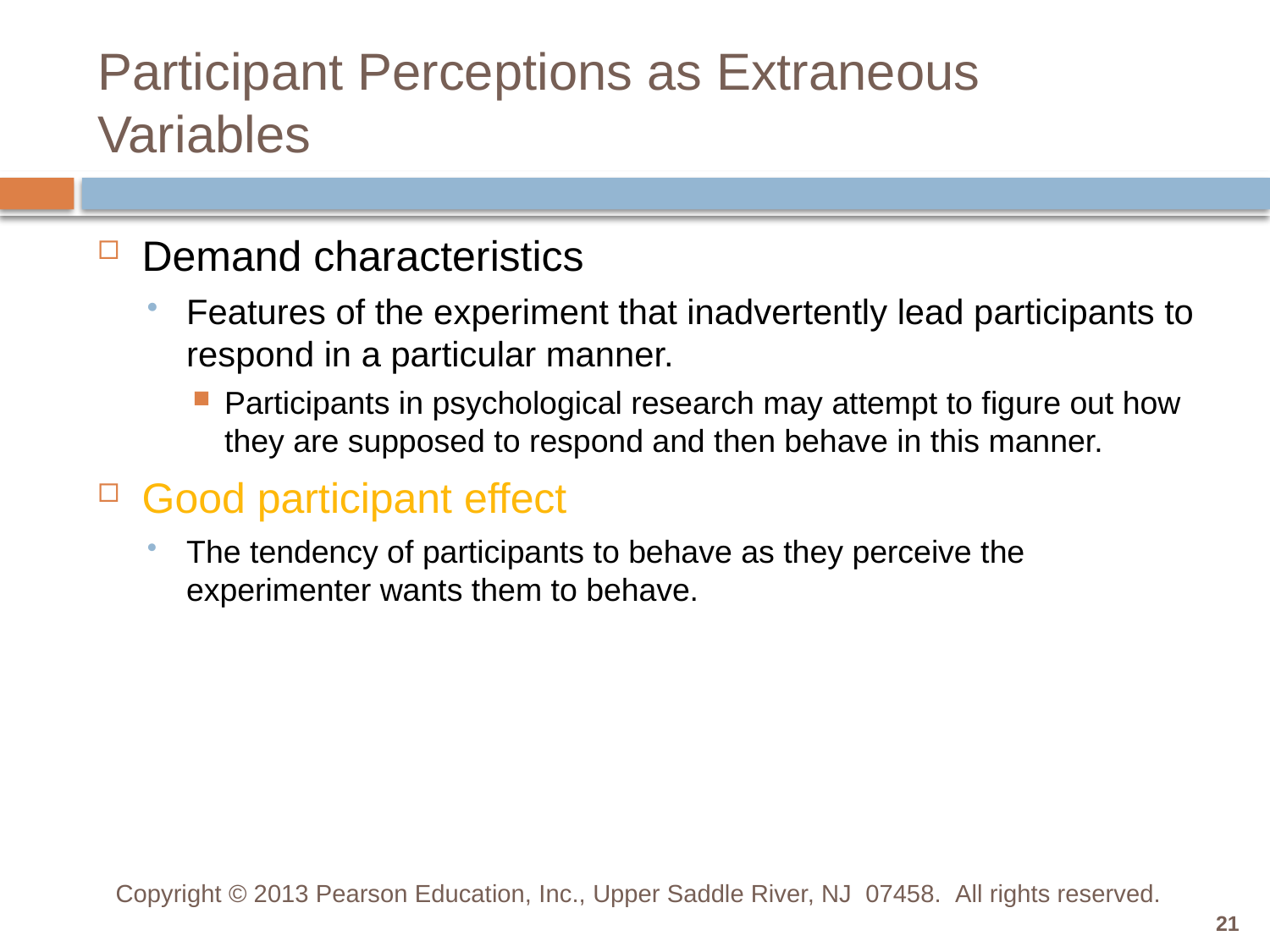

# Participant Perceptions as Extraneous Variables
Demand characteristics
Features of the experiment that inadvertently lead participants to respond in a particular manner.
Participants in psychological research may attempt to figure out how they are supposed to respond and then behave in this manner.
Good participant effect
The tendency of participants to behave as they perceive the experimenter wants them to behave.

Copyright © 2013 Pearson Education, Inc., Upper Saddle River, NJ  07458.  All rights reserved.
21